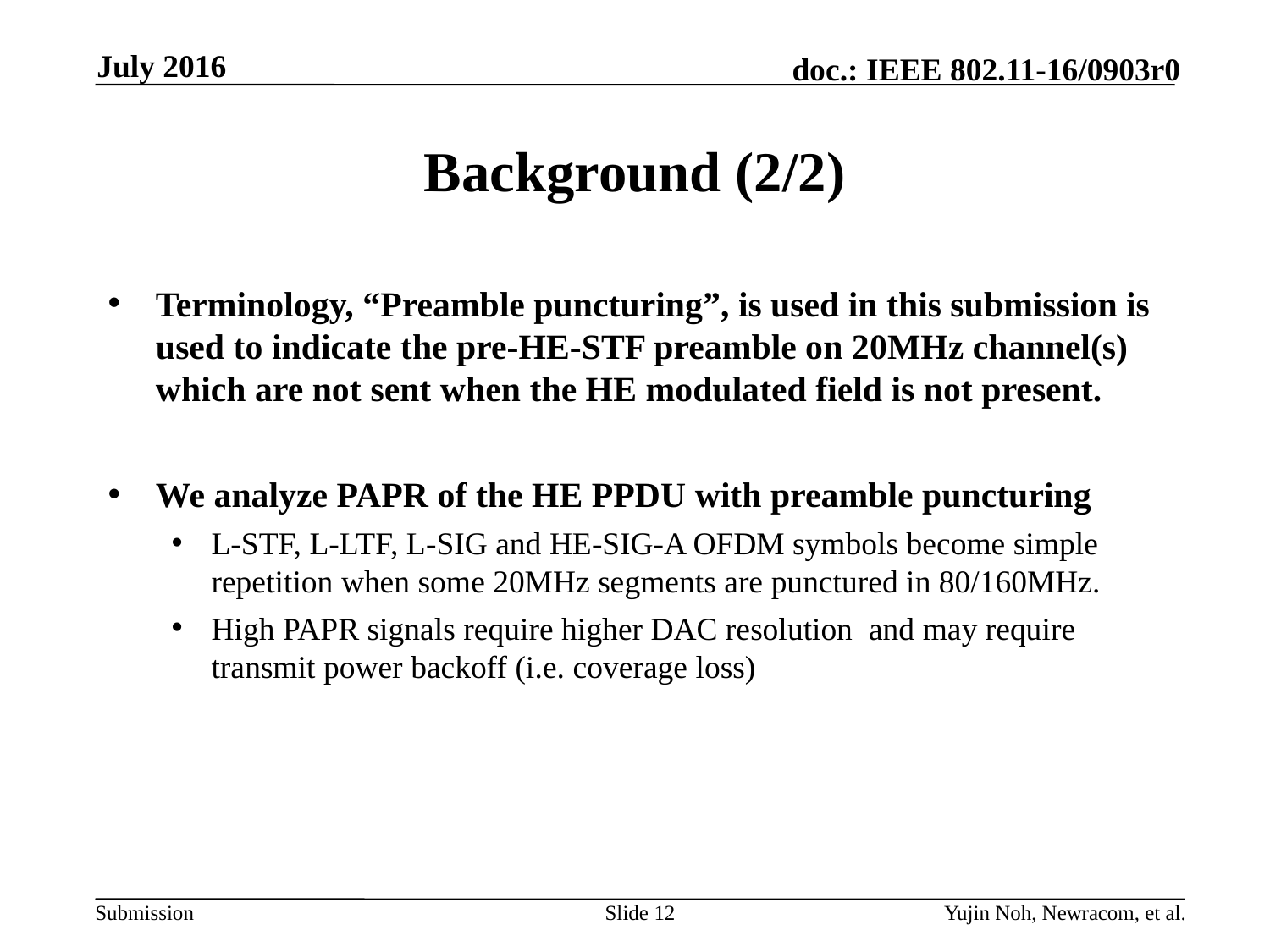

July 2016
# Background (2/2)
Terminology, “Preamble puncturing”, is used in this submission is used to indicate the pre-HE-STF preamble on 20MHz channel(s) which are not sent when the HE modulated field is not present.

We analyze PAPR of the HE PPDU with preamble puncturing
L-STF, L-LTF, L-SIG and HE-SIG-A OFDM symbols become simple repetition when some 20MHz segments are punctured in 80/160MHz.
High PAPR signals require higher DAC resolution  and may require transmit power backoff (i.e. coverage loss)

Slide 12
Yujin Noh, Newracom, et al.